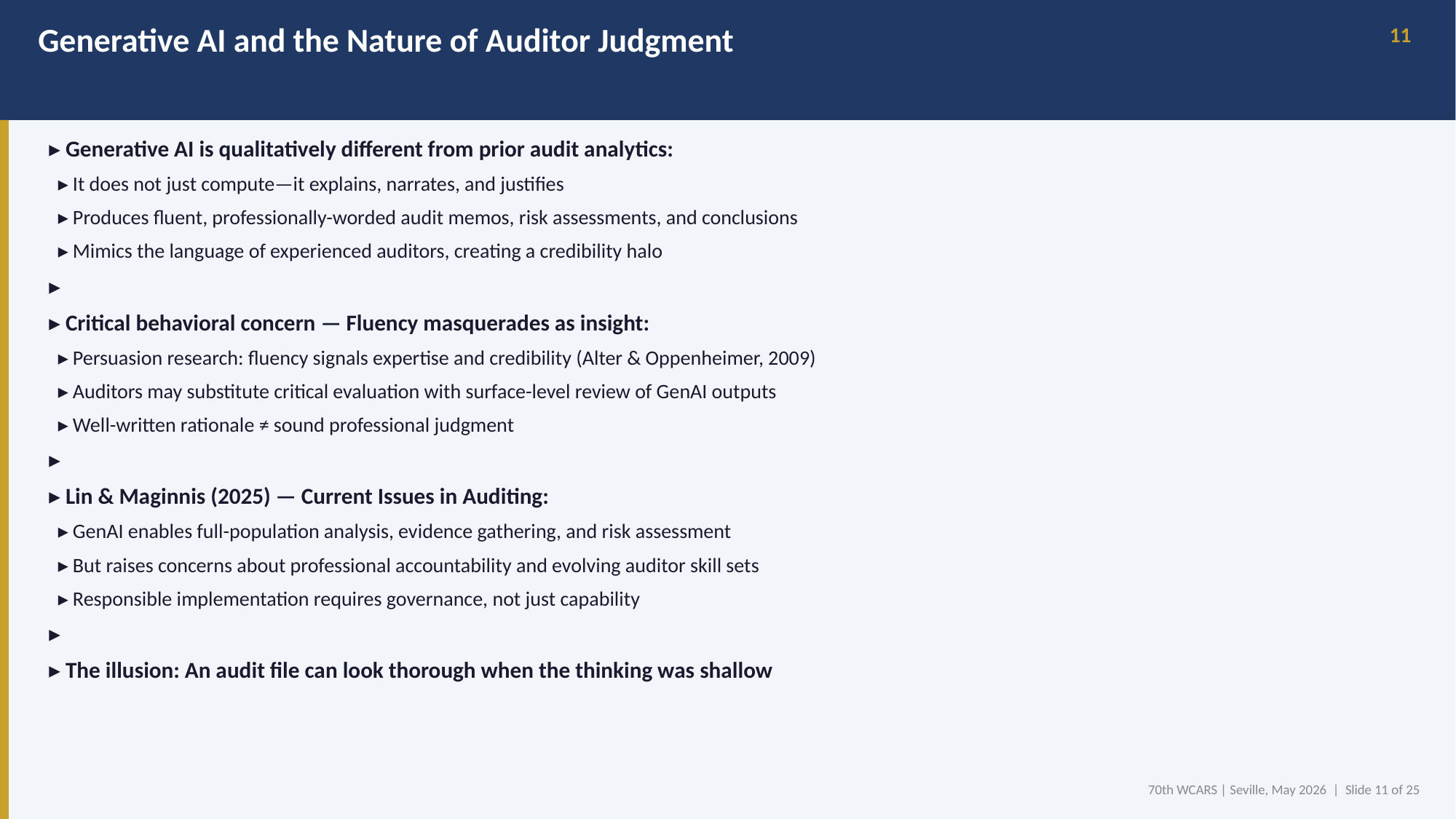

Generative AI and the Nature of Auditor Judgment
11

▸ Generative AI is qualitatively different from prior audit analytics:
  ▸ It does not just compute—it explains, narrates, and justifies
  ▸ Produces fluent, professionally-worded audit memos, risk assessments, and conclusions
  ▸ Mimics the language of experienced auditors, creating a credibility halo
▸
▸ Critical behavioral concern — Fluency masquerades as insight:
  ▸ Persuasion research: fluency signals expertise and credibility (Alter & Oppenheimer, 2009)
  ▸ Auditors may substitute critical evaluation with surface-level review of GenAI outputs
  ▸ Well-written rationale ≠ sound professional judgment
▸
▸ Lin & Maginnis (2025) — Current Issues in Auditing:
  ▸ GenAI enables full-population analysis, evidence gathering, and risk assessment
  ▸ But raises concerns about professional accountability and evolving auditor skill sets
  ▸ Responsible implementation requires governance, not just capability
▸
▸ The illusion: An audit file can look thorough when the thinking was shallow
70th WCARS | Seville, May 2026  |  Slide 11 of 25